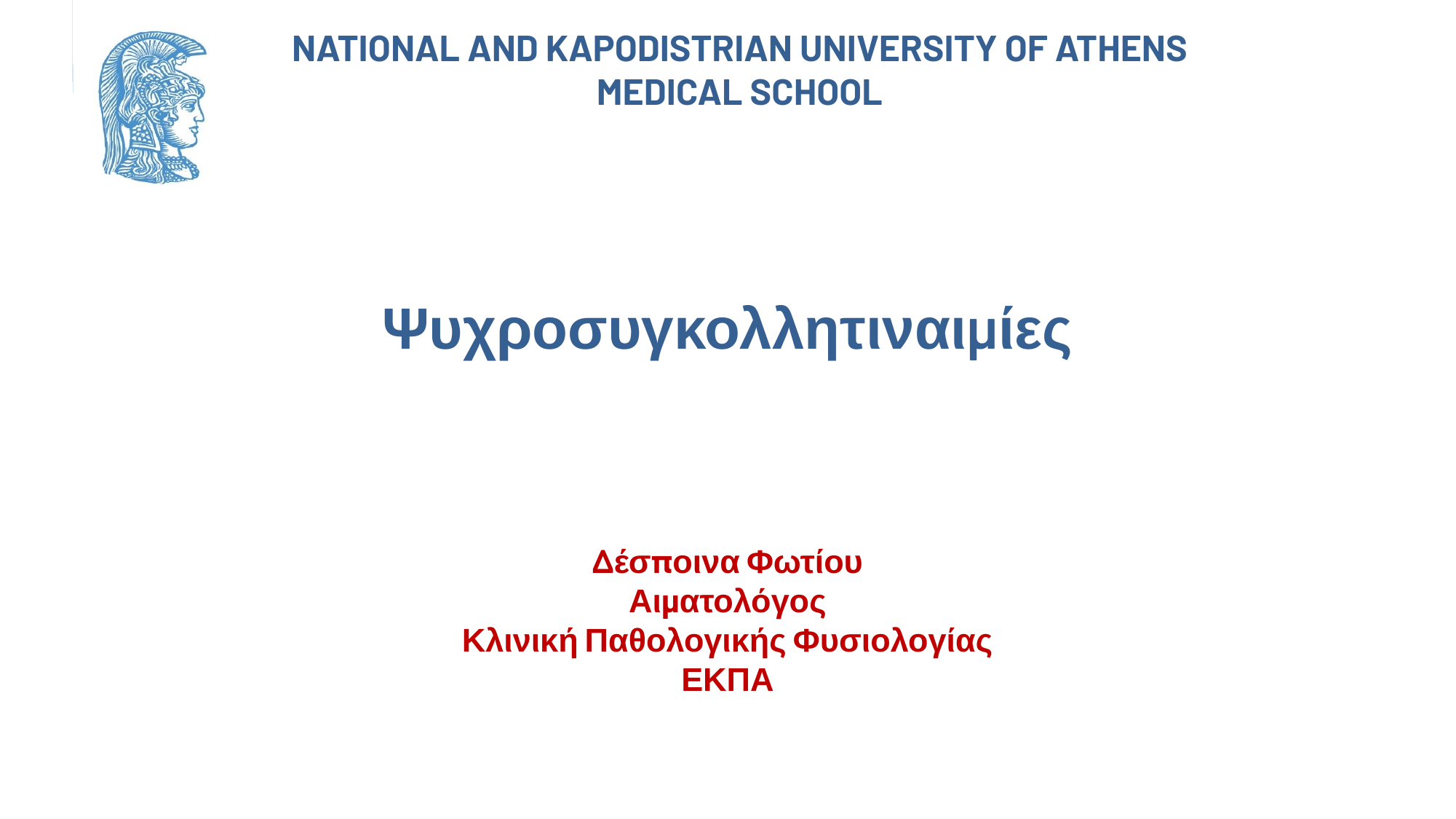

# Ψυχροσυγκολλητιναιμίες
Δέσποινα Φωτίου
Αιματολόγος
Κλινική Παθολογικής Φυσιολογίας
ΕΚΠΑ